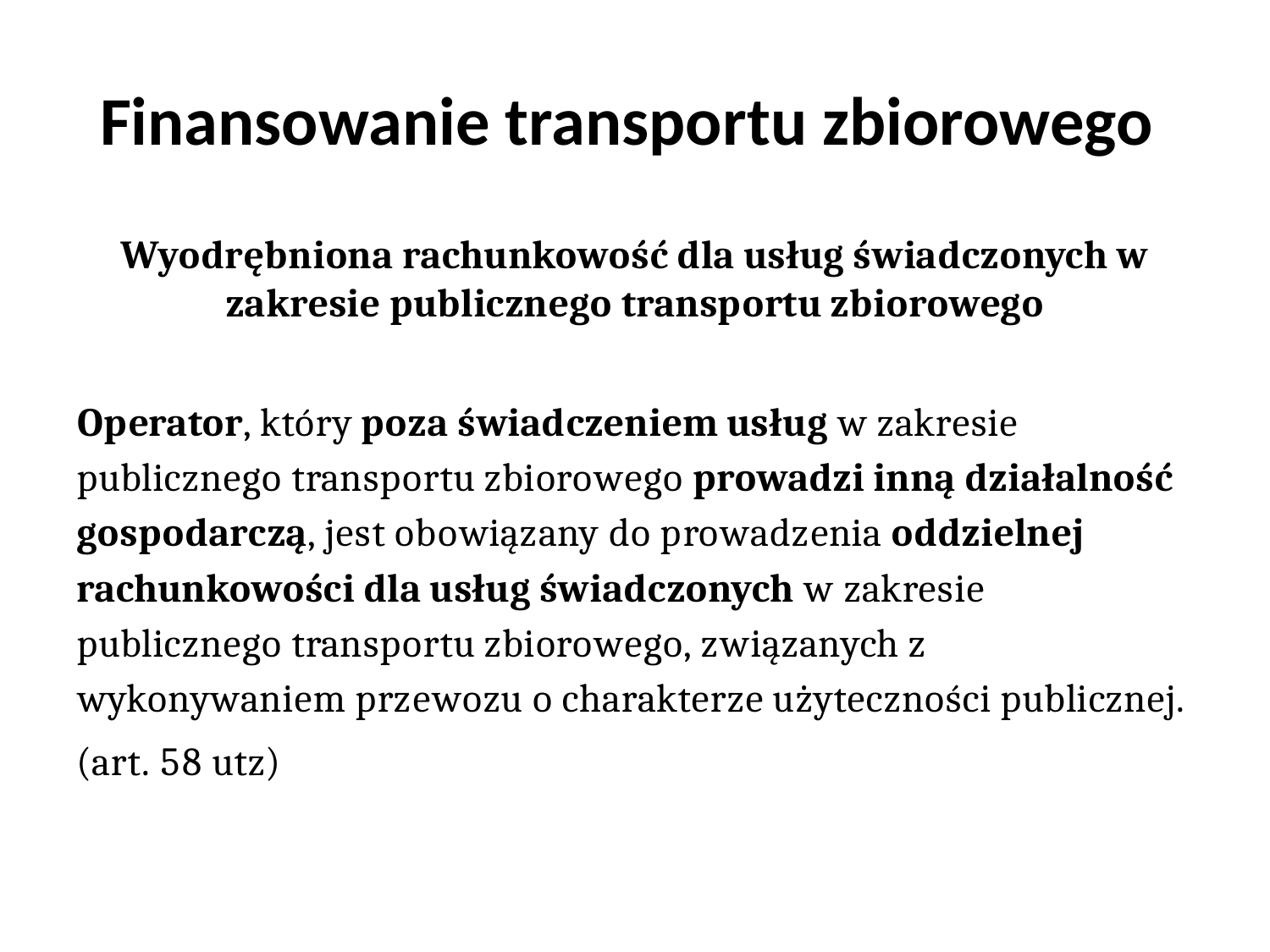

# Finansowanie transportu zbiorowego
Wyodrębniona rachunkowość dla usług świadczonych w zakresie publicznego transportu zbiorowego

Operator, który poza świadczeniem usług w zakresie publicznego transportu zbiorowego prowadzi inną działalność gospodarczą, jest obowiązany do prowadzenia oddzielnej rachunkowości dla usług świadczonych w zakresie publicznego transportu zbiorowego, związanych z wykonywaniem przewozu o charakterze użyteczności publicznej.
(art. 58 utz)